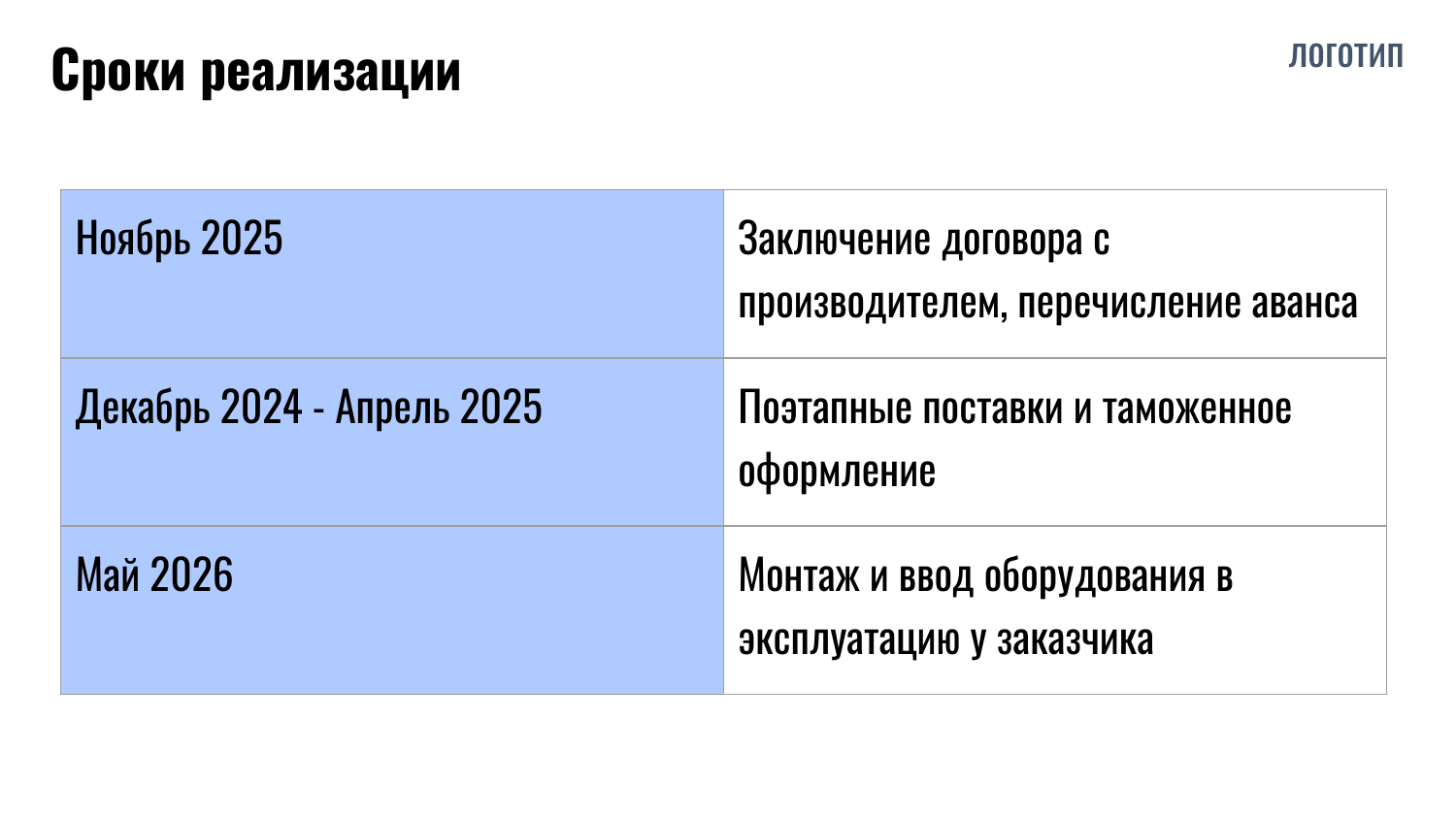

логотип
# Сроки реализации
| Ноябрь 2025 | Заключение договора с производителем, перечисление аванса |
| --- | --- |
| Декабрь 2024 - Апрель 2025 | Поэтапные поставки и таможенное оформление |
| Май 2026 | Монтаж и ввод оборудования в эксплуатацию у заказчика |